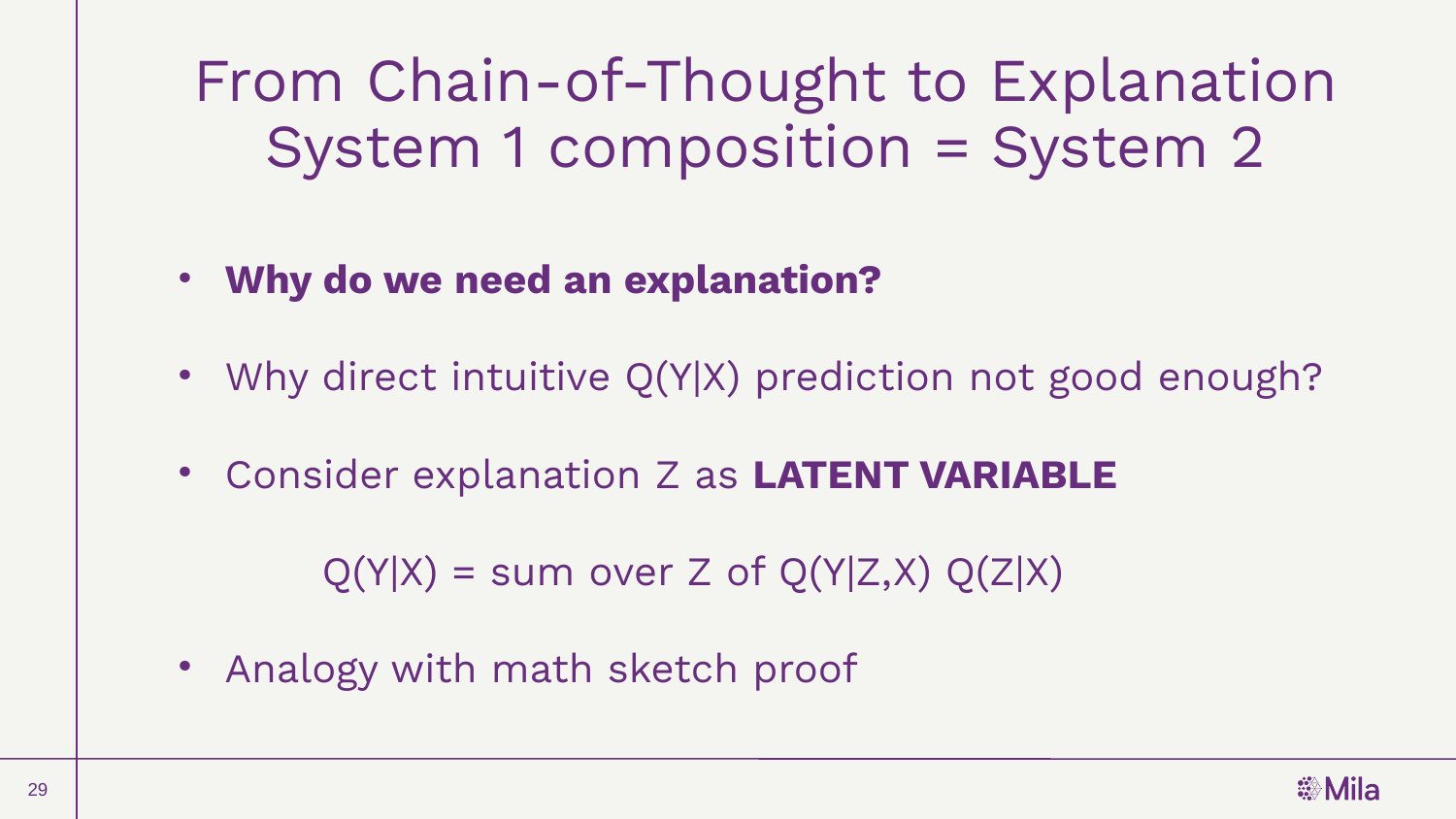

# From Chain-of-Thought to Explanation System 1 composition = System 2
Why do we need an explanation?

Why direct intuitive Q(Y|X) prediction not good enough?

Consider explanation Z as LATENT VARIABLE

	Q(Y|X) = sum over Z of Q(Y|Z,X) Q(Z|X)

Analogy with math sketch proof
29